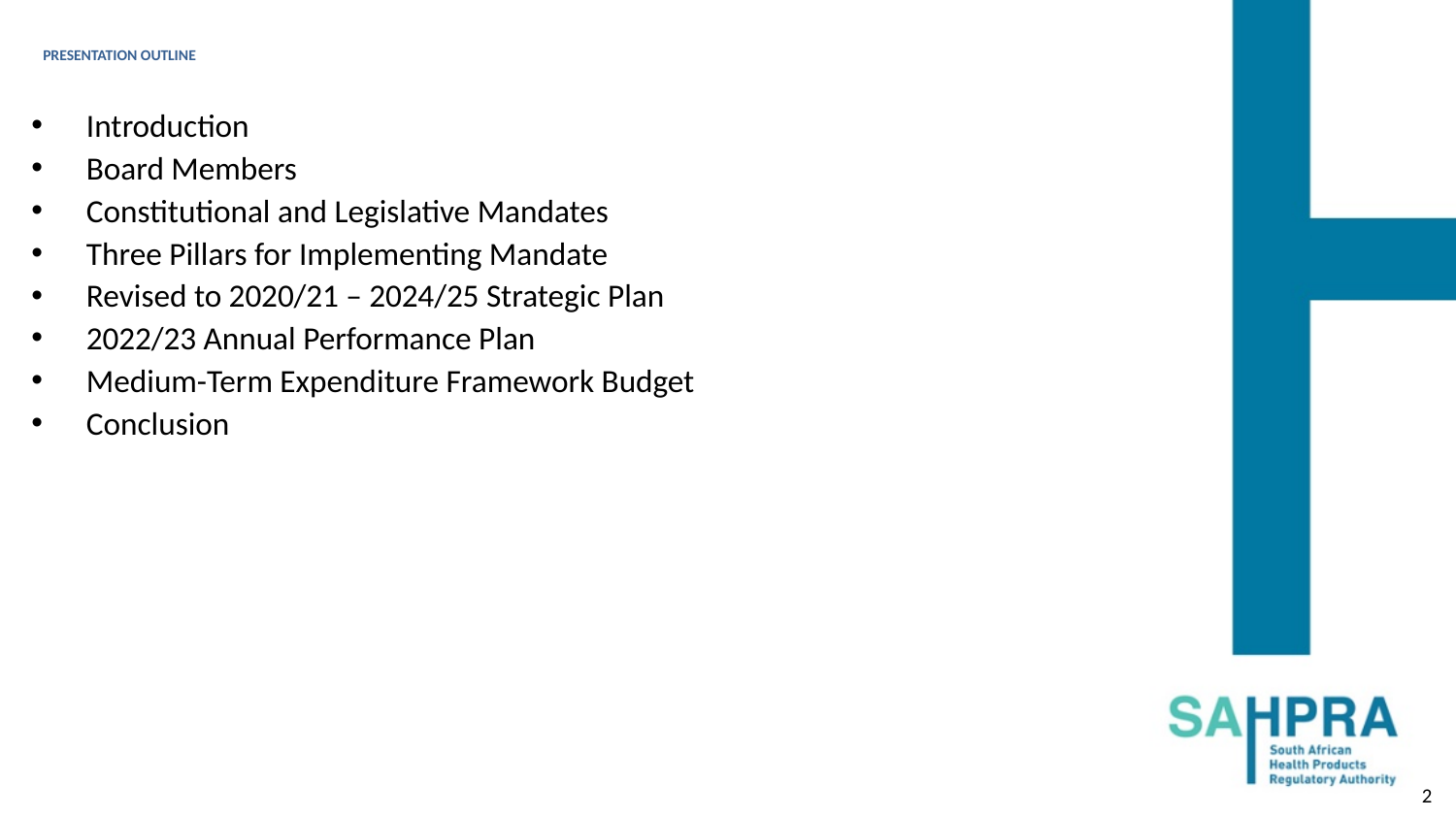

# PRESENTATION OUTLINE
Introduction
Board Members
Constitutional and Legislative Mandates
Three Pillars for Implementing Mandate
Revised to 2020/21 – 2024/25 Strategic Plan
2022/23 Annual Performance Plan
Medium-Term Expenditure Framework Budget
Conclusion
2